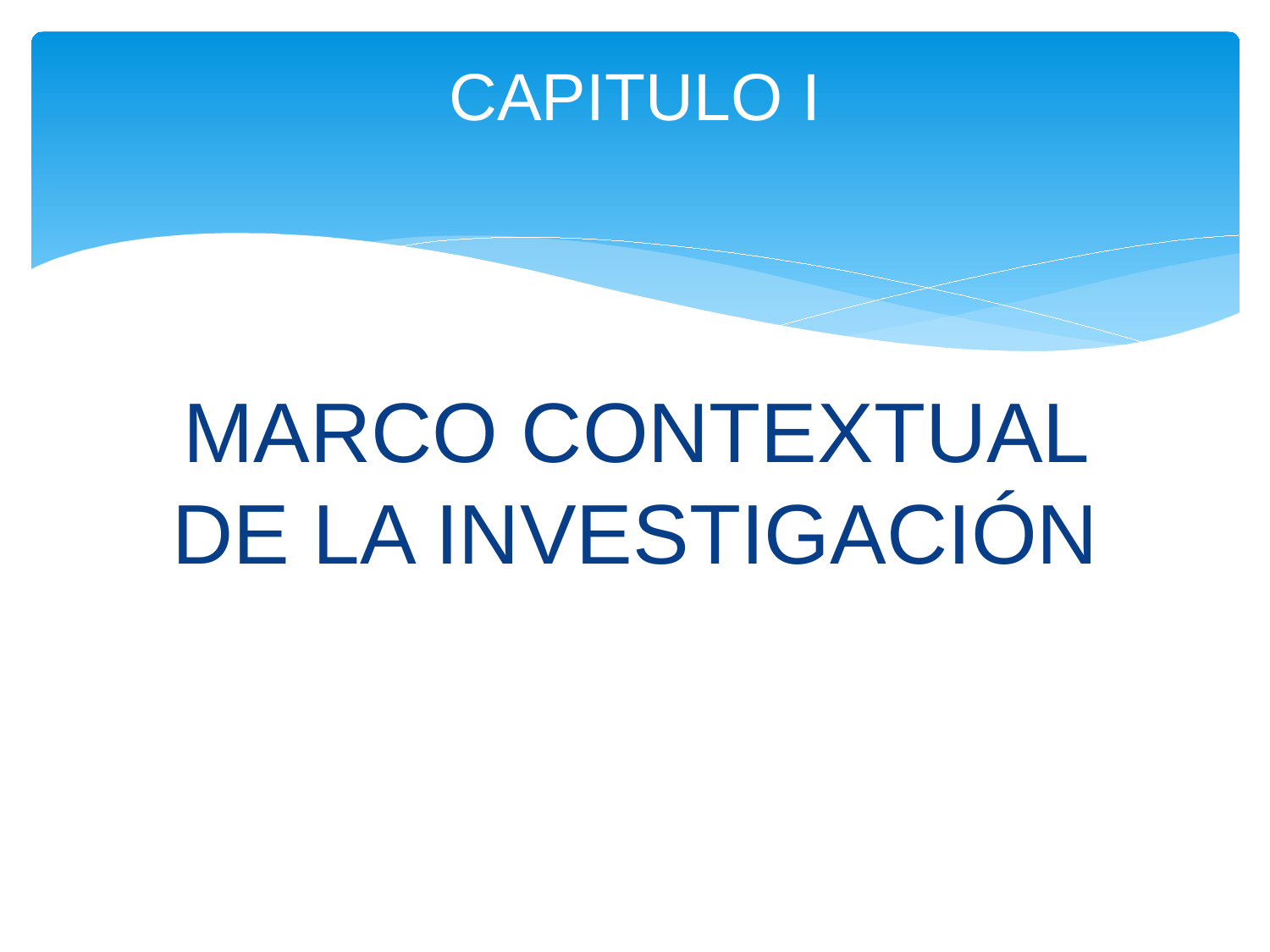

# CAPITULO I
MARCO CONTEXTUAL DE LA INVESTIGACIÓN